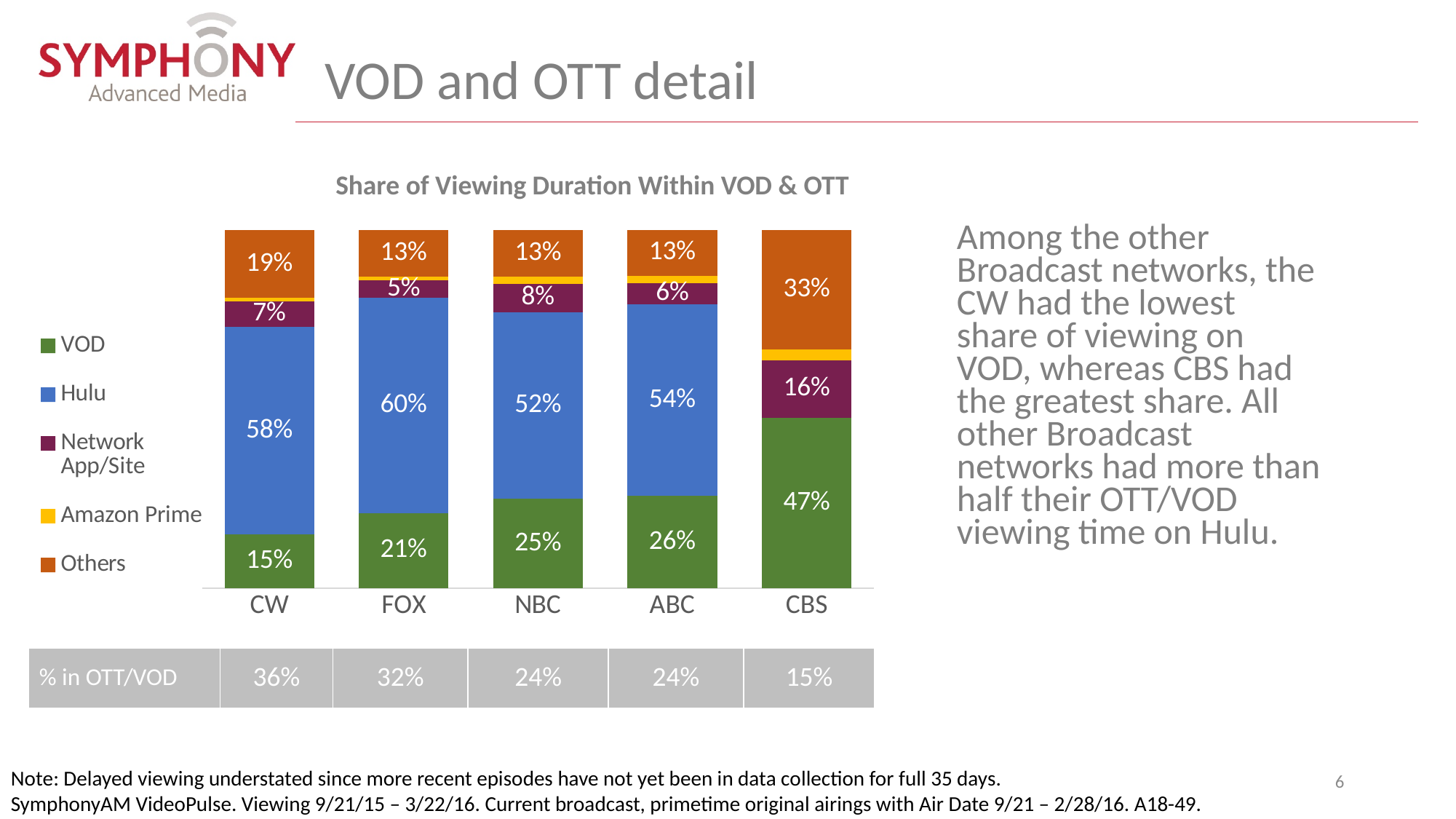

# VOD and OTT detail
Share of Viewing Duration Within VOD & OTT
Among the other Broadcast networks, the CW had the lowest share of viewing on VOD, whereas CBS had the greatest share. All other Broadcast networks had more than half their OTT/VOD viewing time on Hulu.

### Chart

| Category | VOD | Hulu | Network App/Site | Amazon Prime | Others |
|---|---|---|---|---|---|
|  CW  | 0.15 | 0.58 | 0.07 | 0.01 | 0.19 |
|  FOX  | 0.21 | 0.6 | 0.05 | 0.01 | 0.13 |
|  NBC  | 0.25 | 0.52 | 0.08 | 0.02 | 0.13 |
|  ABC  | 0.26 | 0.54 | 0.06 | 0.02 | 0.13 |
|  CBS  | 0.47 | None | 0.16 | 0.03 | 0.33 |
| % in OTT/VOD | 36% | 32% | 24% | 24% | 15% |
| --- | --- | --- | --- | --- | --- |
Note: Delayed viewing understated since more recent episodes have not yet been in data collection for full 35 days.
SymphonyAM VideoPulse. Viewing 9/21/15 – 3/22/16. Current broadcast, primetime original airings with Air Date 9/21 – 2/28/16. A18-49.
6